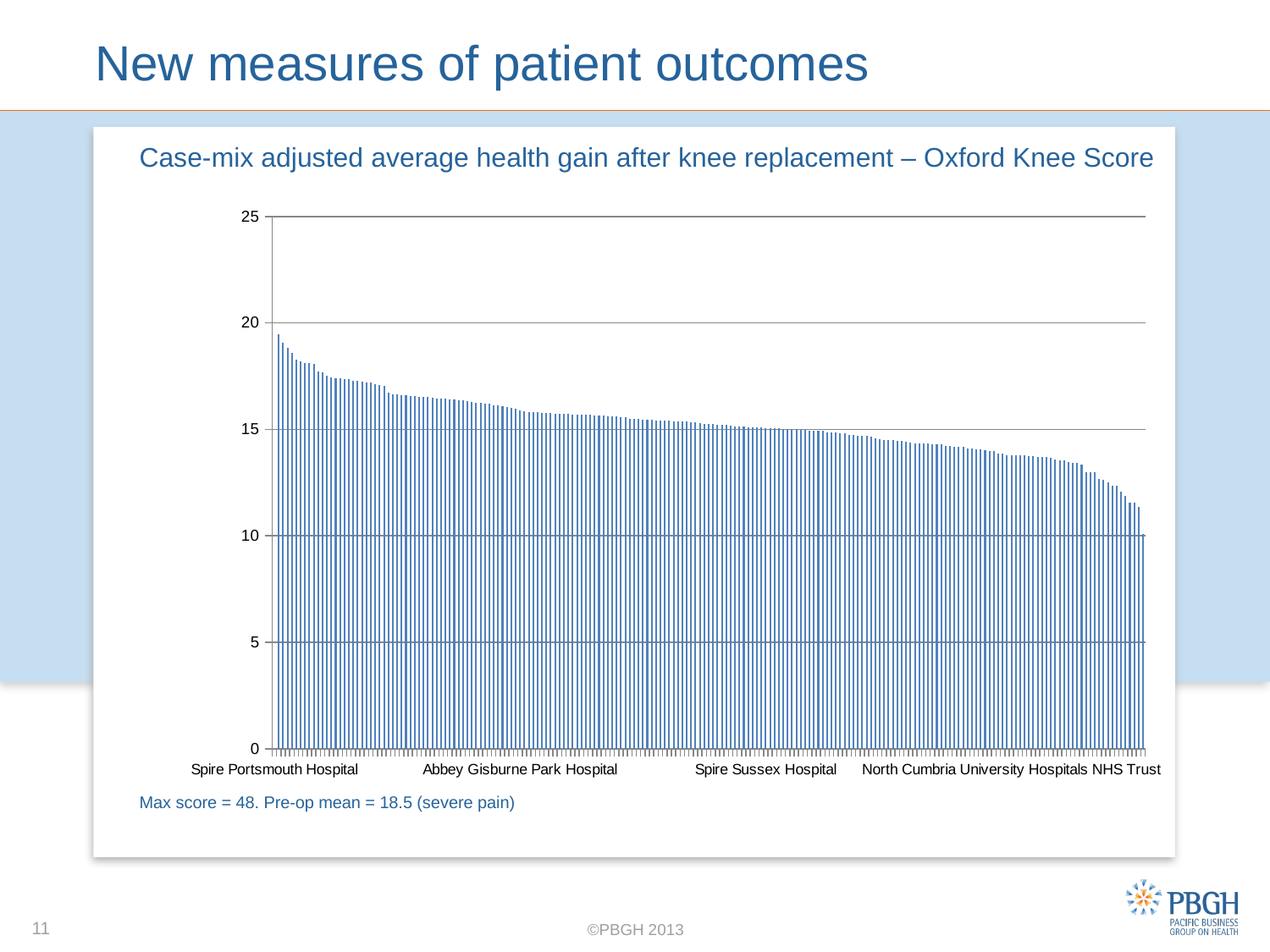

# New measures of patient outcomes
Case-mix adjusted average health gain after knee replacement – Oxford Knee Score
Max score = 48. Pre-op mean = 18.5 (severe pain)

### Chart

| Category | Adjusted average health gain |
|---|---|
| Spire Portsmouth Hospital | None |
| Duchy Hospital | 19.45799999999999 |
| Scarborough and North East Yorkshire Health Care NHS Trust | 19.078 |
| Oaks Hospital | 18.81 |
| East Cheshire NHS Trust | 18.599 |
| Spire Washington Hospital | 18.28 |
| BMI Woodlands Hospital | 18.185 |
| BMI - Bath Clinic | 18.104 |
| Mount Stuart Hospital | 18.097 |
| Spire Hull and East Riding Hospital | 18.059 |
| Leeds Teaching Hospitals NHS Trust | 17.735 |
| Woodland Hospital | 17.666 |
| Claremont Hospital | 17.525 |
| Ipswich Hospital NHS Trust | 17.45799999999999 |
| Burton Hospitals NHS Foundation Trust | 17.39699999999999 |
| Shepton Mallet NHS Treatment Centre | 17.383 |
| Isle of Wight NHS PCT | 17.37 |
| Spire Parkway Hospital | 17.352 |
| Calderdale and Huddersfield NHS Foundation Trust | 17.29 |
| Fulwood Hall Hospital | 17.281 |
| Euxton Hall Hospital | 17.23100000000001 |
| Weston Area Health NHS Trust | 17.2 |
| Royal Surrey County Hospital NHS Foundation Trust | 17.187 |
| Spire Liverpool Hospital | 17.13 |
| Spire South Bank Hospital | 17.087 |
| Horton NHS Treatment Centre | 17.024 |
| Barlborough NHS Treatment Centre | 16.704 |
| BMI - The Highfield Hospital | 16.662 |
| Harrogate and District NHS Foundation Trust | 16.628 |
| Peninsula NHS Treatment Centre | 16.602 |
| The Royal Wolverhampton Hospitals NHS Trust | 16.595 |
| Barnsley Hospital NHS Foundation Trust | 16.578 |
| Royal Devon and Exeter NHS Foundation Trust | 16.55 |
| Fitzwilliam Hospital | 16.536 |
| Airedale NHS Foundation Trust | 16.531 |
| Salisbury NHS Foundation Trust | 16.53 |
| University Hospital Southampton NHS Foundation Trust | 16.502 |
| Kendal NHS Treatment Centre | 16.459 |
| The Queen Elizabeth Hospital, King's Lynn, NHS Foundation Trust | 16.452 |
| Spire Cheshire Hospital | 16.438 |
| Hampshire Hospitals NHS Foundation Trust | 16.408 |
| The Newcastle Upon Tyne Hospitals NHS Foundation Trust | 16.39099999999999 |
| The Robert Jones and Agnes Hunt Orthopaedic Hospital NHS Foundation Trust | 16.382 |
| South Tees Hospitals NHS Foundation Trust | 16.349 |
| Yeovil District Hospital NHS Foundation Trust | 16.326 |
| Taunton and Somerset NHS Foundation Trust | 16.286 |
| Peterborough and Stamford Hospitals NHS Foundation Trust | 16.257 |
| Nuffield Health, The Grosvenor Hospital, Chester | 16.232 |
| Royal Cornwall Hospitals NHS Trust | 16.226 |
| West Middlesex University Hospital NHS Trust | 16.22 |
| Winfield Hospital | 16.14699999999999 |
| Bolton NHS Foundation Trust | 16.123 |
| Emersons Green NHS Treatment Centre | 16.104 |
| East Sussex Healthcare NHS Trust | 16.055 |
| The Horder Centre - St Johns Road | 16.01300000000001 |
| Stockport NHS Foundation Trust | 15.982 |
| Abbey Gisburne Park Hospital | 15.878 |
| BMI The Lincoln Hospital | 15.861 |
| Northampton General Hospital NHS Trust | 15.824 |
| Nuffield Health, York Hospital | 15.795 |
| Pennine Acute Hospitals NHS Trust | 15.791 |
| Benenden Hospital | 15.783 |
| Portsmouth Hospitals NHS Trust | 15.769 |
| Clifton Park NHS Treatment Centre | 15.764 |
| Mid Staffordshire NHS Foundation Trust | 15.75 |
| Kettering General Hospital NHS Foundation Trust | 15.744 |
| Dorset County Hospital NHS Foundation Trust | 15.733 |
| Nuffield Health, Exeter Hospital | 15.724 |
| County Durham and Darlington NHS Foundation Trust | 15.7 |
| George Eliot Hospital NHS Trust | 15.685 |
| Sheffield Teaching Hospitals NHS Foundation Trust | 15.683 |
| Winchester and Eastleigh Healthcare NHS Trust | 15.676 |
| Gloucestershire Hospitals NHS Foundation Trust | 15.675 |
| East and North Hertfordshire NHS Trust | 15.67 |
| Wrightington, Wigan and Leigh NHS Foundation Trust | 15.653 |
| Milton Keynes Hospital NHS Foundation Trust | 15.642 |
| Royal Berkshire NHS Foundation Trust | 15.617 |
| Warrington and Halton Hospitals NHS Foundation Trust | 15.608 |
| Spire Alexandra Hospital | 15.606 |
| Wye Valley NHS Trust | 15.571 |
| BMI - Thornbury Hospital | 15.56 |
| Colchester Hospital University NHS Foundation Trust | 15.497 |
| University Hospitals of Morecambe Bay NHS Foundation Trust | 15.495 |
| Cambridge University Hospitals NHS Foundation Trust | 15.483 |
| Sussex Orthopaedic NHS Treatment Centre | 15.466 |
| The Yorkshire Clinic | 15.451 |
| Northern Devon Healthcare NHS Trust | 15.451 |
| Spire Methley Park Hospital | 15.416 |
| York Teaching Hospital NHS Foundation Trust | 15.411 |
| The Princess Alexandra Hospital NHS Trust | 15.396 |
| Northumbria Healthcare NHS Foundation Trust | 15.392 |
| Spire Murrayfield Hospital | 15.385 |
| Nuffield Health, Newcastle-Upon-Tyne Hospital | 15.369 |
| Northern Lincolnshire and Goole Hospitals NHS Foundation Trust | 15.355 |
| The Cheshire & Merseyside NHS Treatment Centre | 15.353 |
| Nottingham University Hospitals NHS Trust | 15.33 |
| University Hospitals of Leicester NHS Trust | 15.326 |
| Gateshead Health NHS Foundation Trust | 15.276 |
| Aintree University Hospital NHS Foundation Trust | 15.269 |
| Shrewsbury and Telford Hospital NHS Trust | 15.251 |
| Springfield Hospital | 15.249 |
| Derby Hospitals NHS Foundation Trust | 15.207 |
| Nuffield Health, Leeds Hospital | 15.197 |
| England | 15.194 |
| Nuffield Health, Derby Hospital | 15.167 |
| Southampton NHS Treatment Centre (NTP11) | 15.152 |
| City Hospitals Sunderland NHS Foundation Trust | 15.145 |
| Great Western Hospitals NHS Foundation Trust | 15.139 |
| East Kent Hospitals University NHS Foundation Trust | 15.113 |
| Plymouth Hospitals NHS Trust | 15.091 |
| Trafford Healthcare NHS Trust | 15.08 |
| Southend University Hospital NHS Foundation Trust | 15.08 |
| Spire Sussex Hospital | 15.073 |
| University Hospitals Coventry and Warwickshire NHS Trust | 15.064 |
| Hull and East Yorkshire Hospitals NHS Trust | 15.064 |
| Mid Essex Hospital Services NHS Trust | 15.041 |
| North Downs Hospital | 15.014 |
| St Helens and Knowsley Hospitals NHS Trust | 15.011 |
| Wirral University Teaching Hospital NHS Foundation Trust | 15.011 |
| Nottingham Woodthorpe Hospital | 14.999 |
| Spire Norwich Hospital | 14.991 |
| BMI - Goring Hall Hospital | 14.99 |
| Bedford Hospital NHS Trust | 14.954 |
| South Warwickshire NHS Foundation Trust | 14.936 |
| Oaklands Hospital | 14.928 |
| Lancashire Teaching Hospitals NHS Foundation Trust | 14.918 |
| Walsall Healthcare NHS Trust | 14.87 |
| South Devon Healthcare NHS Foundation Trust | 14.854 |
| Mid Cheshire Hospitals NHS Foundation Trust | 14.848 |
| Blackpool Teaching Hospitals NHS Foundation Trust | 14.826 |
| Southport and Ormskirk Hospital NHS Trust | 14.822 |
| BMI - The Droitwich Spa Hospital | 14.742 |
| Lewisham Healthcare NHS Trust | 14.73 |
| Frimley Park Hospital NHS Foundation Trust | 14.69 |
| Chesterfield Royal Hospital NHS Foundation Trust | 14.688 |
| Hinchingbrooke Health Care NHS Trust | 14.686 |
| East Lancashire Hospitals NHS Trust | 14.649 |
| Buckinghamshire Healthcare NHS Trust | 14.593 |
| The Rotherham NHS Foundation Trust | 14.526 |
| Western Sussex Hospitals NHS Trust | 14.518 |
| University Hospital of South Manchester NHS Foundation Trust | 14.507 |
| Park Hill Hospital | 14.491 |
| United Lincolnshire Hospitals NHS Trust | 14.478 |
| The Royal Bournemouth and Christchurch Hospitals NHS Foundation Trust | 14.441 |
| Bradford Teaching Hospitals NHS Foundation Trust | 14.399 |
| King's College Hospital NHS Foundation Trust | 14.371 |
| Sandwell and West Birmingham Hospitals NHS Trust | 14.35 |
| Epsom and St Helier University Hospitals NHS Trust | 14.344 |
| Worcestershire Acute Hospitals NHS Trust | 14.333 |
| Surrey and Sussex Healthcare NHS Trust | 14.332 |
| Chelsea and Westminster Hospital NHS Foundation Trust | 14.315 |
| Dartford and Gravesham NHS Trust | 14.306 |
| Barking, Havering and Redbridge University Hospitals NHS Trust | 14.283 |
| Heart of England NHS Foundation Trust | 14.237 |
| Nuffield Orthopaedic Centre NHS Trust | 14.224 |
| West Hertfordshire Hospitals NHS Trust | 14.198 |
| University Hospital of North Staffordshire NHS Trust | 14.182 |
| Basildon and Thurrock University Hospitals NHS Foundation Trust | 14.167 |
| Ashford and St Peter's Hospitals NHS Foundation Trust | 14.116 |
| North Tees and Hartlepool NHS Foundation Trust | 14.095 |
| Royal United Hospital Bath NHS Trust | 14.056 |
| Maidstone and Tunbridge Wells NHS Trust | 14.042 |
| The Dudley Group NHS Foundation Trust | 14.018 |
| Sherwood Forest Hospitals NHS Foundation Trust | 13.98 |
| The Royal Orthopaedic Hospital NHS Foundation Trust | 13.977 |
| Norfolk and Norwich University Hospitals NHS Foundation Trust | 13.861 |
| Tameside Hospital NHS Foundation Trust | 13.858 |
| Nuffield Health, North Staffordshire Hospital | 13.802 |
| North Cumbria University Hospitals NHS Trust | 13.792 |
| James Paget University Hospitals NHS Foundation Trust | 13.789 |
| West Suffolk NHS Foundation Trust | 13.767 |
| Imperial College Healthcare NHS Trust | 13.763 |
| Mid Yorkshire Hospitals NHS Trust | 13.745 |
| North Middlesex University Hospital NHS Trust | 13.745 |
| Heatherwood and Wexham Park Hospitals NHS Foundation Trust | 13.699 |
| Spire Gatwick Park Hospital | 13.698 |
| Medway NHS Foundation Trust | 13.686 |
| Nuffield Health, Tees Hospital | 13.655 |
| Guy's and St Thomas' NHS Foundation Trust | 13.585 |
| Spire Wellesley Hospital | 13.539 |
| The Hillingdon Hospitals NHS Foundation Trust | 13.534 |
| Luton and Dunstable Hospital NHS Foundation Trust | 13.451 |
| Barts and The London NHS Trust | 13.427 |
| Royal Liverpool and Broadgreen University Hospitals NHS Trust | 13.423 |
| Barnet and Chase Farm Hospitals NHS Trust | 13.354 |
| Whipps Cross University Hospital NHS Trust | 12.995 |
| Countess of Chester Hospital NHS Foundation Trust | 12.981 |
| Royal Free London NHS Foundation Trust | 12.98 |
| Salford Royal NHS Foundation Trust | 12.682 |
| South London Healthcare NHS Trust | 12.614 |
| North Bristol NHS Trust | 12.521 |
| University College London Hospitals NHS Foundation Trust | 12.367 |
| Doncaster and Bassetlaw Hospitals NHS Foundation Trust | 12.359 |
| The Whittington Hospital NHS Trust | 12.059 |
| Royal National Orthopaedic Hospital NHS Trust | 11.884 |
| South Tyneside NHS Foundation Trust | 11.575 |
| BMI - The Clementine Churchill Hospital | 11.575 |
| Newham University Hospital NHS Trust | 11.346 |